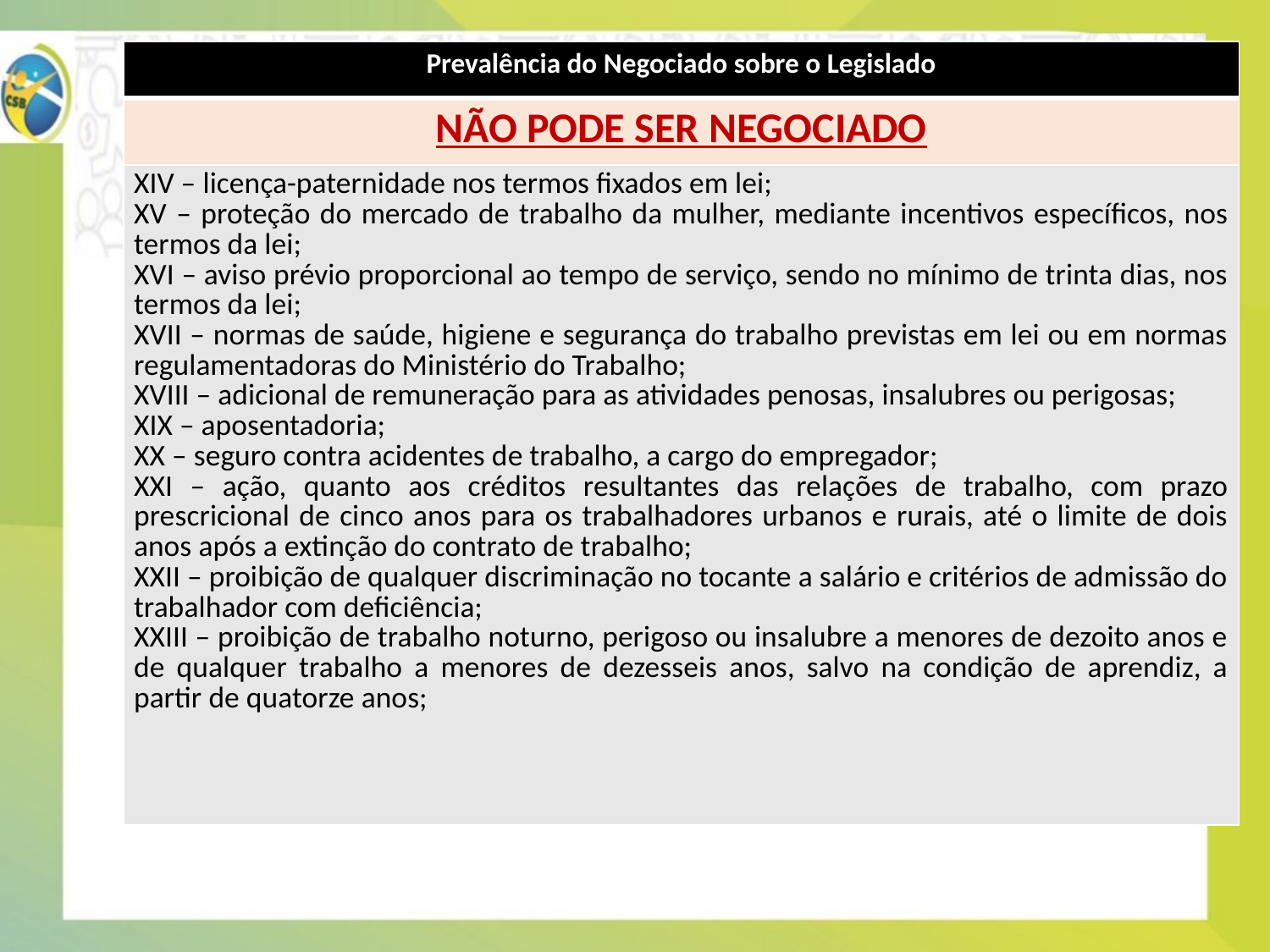

| Prevalência do Negociado sobre o Legislado |
| --- |
| NÃO PODE SER NEGOCIADO |
| XIV – licença-paternidade nos termos fixados em lei; XV – proteção do mercado de trabalho da mulher, mediante incentivos específicos, nos termos da lei; XVI – aviso prévio proporcional ao tempo de serviço, sendo no mínimo de trinta dias, nos termos da lei; XVII – normas de saúde, higiene e segurança do trabalho previstas em lei ou em normas regulamentadoras do Ministério do Trabalho; XVIII – adicional de remuneração para as atividades penosas, insalubres ou perigosas; XIX – aposentadoria; XX – seguro contra acidentes de trabalho, a cargo do empregador; XXI – ação, quanto aos créditos resultantes das relações de trabalho, com prazo prescricional de cinco anos para os trabalhadores urbanos e rurais, até o limite de dois anos após a extinção do contrato de trabalho; XXII – proibição de qualquer discriminação no tocante a salário e critérios de admissão do trabalhador com deficiência; XXIII – proibição de trabalho noturno, perigoso ou insalubre a menores de dezoito anos e de qualquer trabalho a menores de dezesseis anos, salvo na condição de aprendiz, a partir de quatorze anos; |